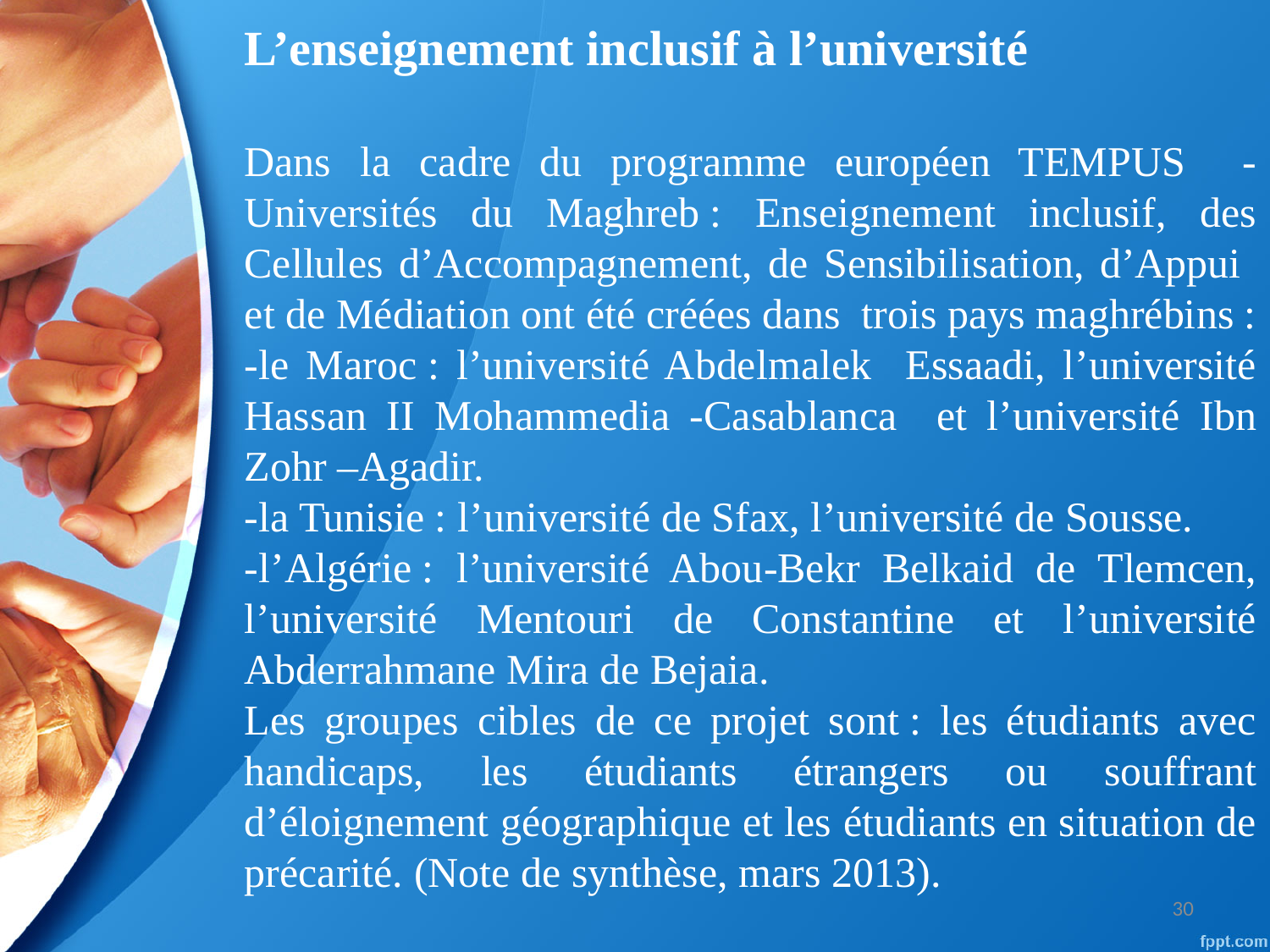

L’enseignement inclusif à l’université

Dans la cadre du programme européen TEMPUS  -Universités du Maghreb : Enseignement inclusif, des Cellules d’Accompagnement, de Sensibilisation, d’Appui  et de Médiation ont été créées dans  trois pays maghrébins :
-le Maroc : l’université Abdelmalek  Essaadi, l’université Hassan II Mohammedia -Casablanca  et l’université Ibn Zohr –Agadir.
-la Tunisie : l’université de Sfax, l’université de Sousse.
-l’Algérie : l’université Abou-Bekr Belkaid de Tlemcen, l’université Mentouri de Constantine et l’université Abderrahmane Mira de Bejaia.
Les groupes cibles de ce projet sont : les étudiants avec handicaps, les étudiants étrangers ou souffrant d’éloignement géographique et les étudiants en situation de précarité. (Note de synthèse, mars 2013).
30